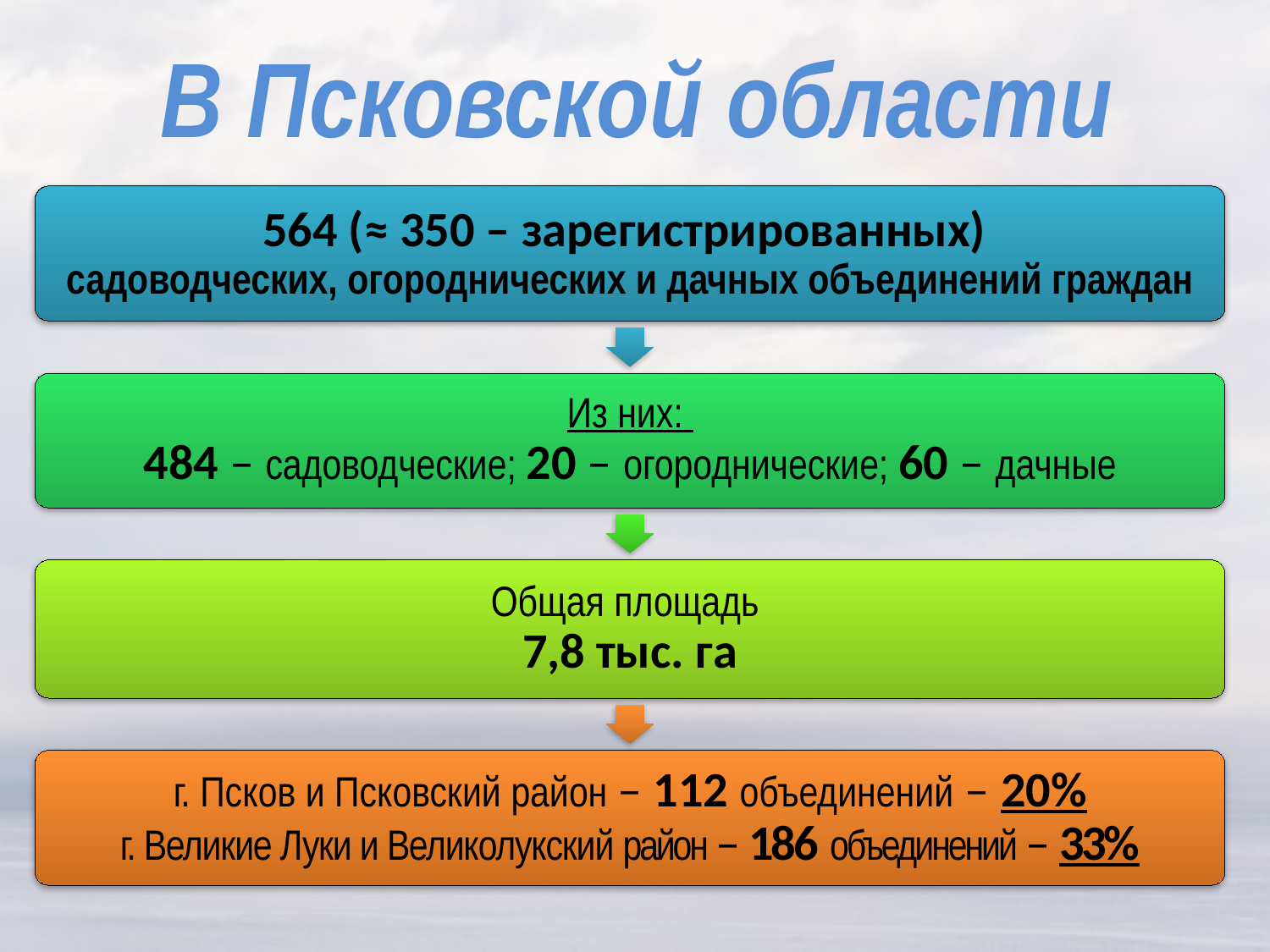

# В Псковской области
564 (≈ 350 – зарегистрированных)
садоводческих, огороднических и дачных объединений граждан

Из них:
484 – садоводческие; 20 – огороднические; 60 – дачные

Общая площадь
7,8 тыс. га

г. Псков и Псковский район – 112 объединений – 20%
г. Великие Луки и Великолукский район – 186 объединений – 33%